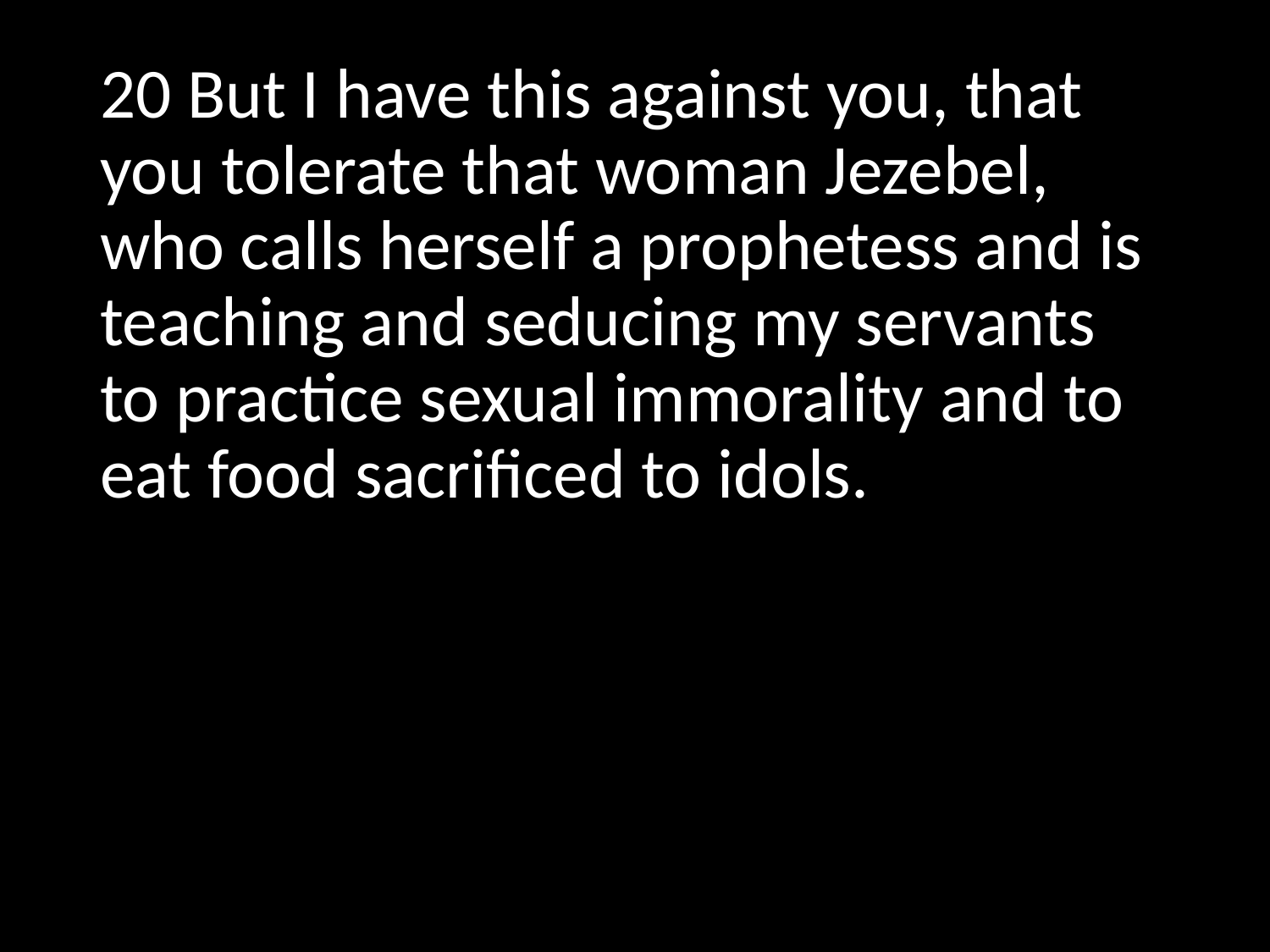

#
20 But I have this against you, that you tolerate that woman Jezebel, who calls herself a prophetess and is teaching and seducing my servants  to practice sexual immorality and to eat food sacrificed to idols.